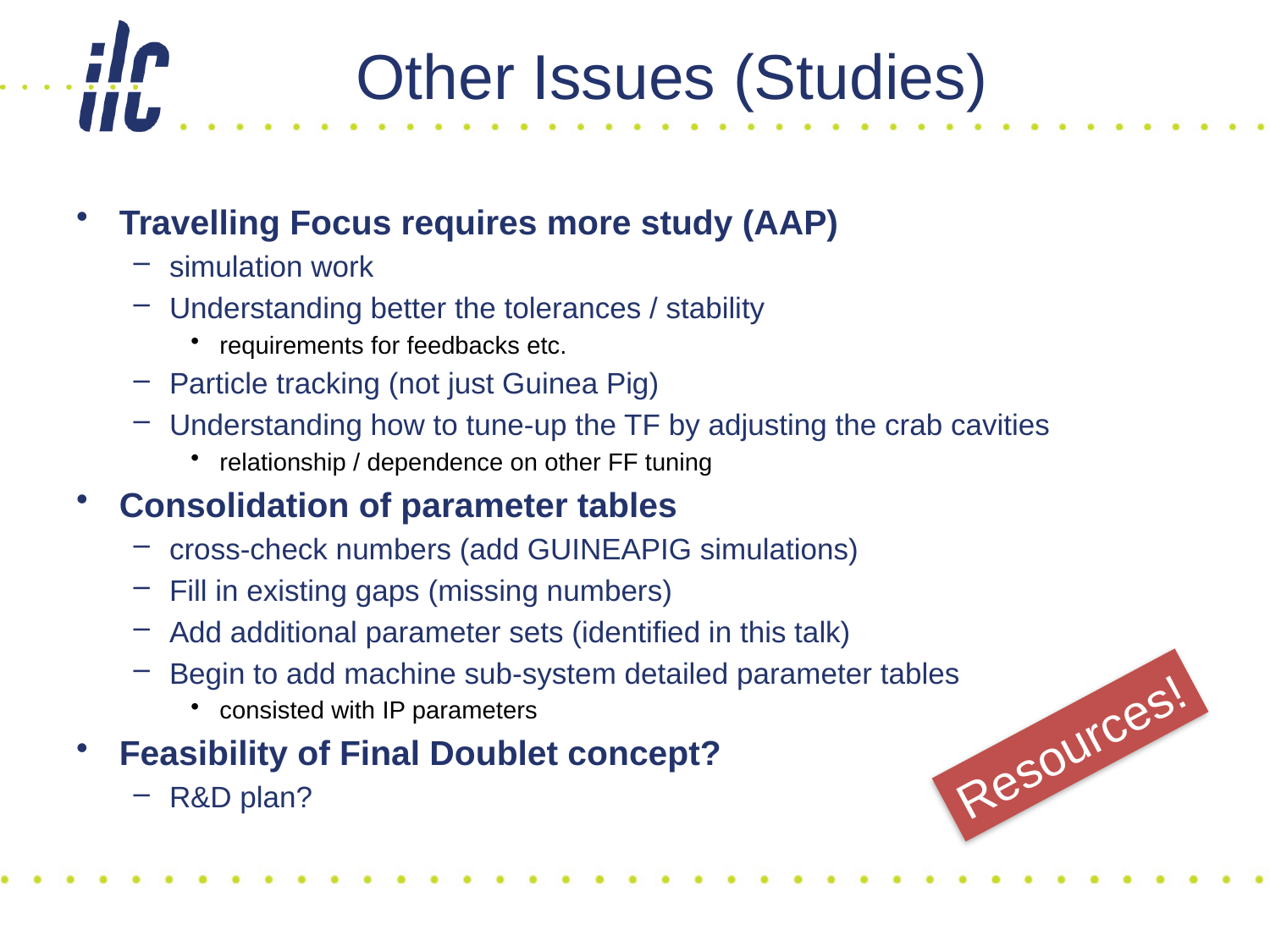

# Other Issues (Studies)
Travelling Focus requires more study (AAP)
simulation work
Understanding better the tolerances / stability
requirements for feedbacks etc.
Particle tracking (not just Guinea Pig)
Understanding how to tune-up the TF by adjusting the crab cavities
relationship / dependence on other FF tuning
Consolidation of parameter tables
cross-check numbers (add GUINEAPIG simulations)
Fill in existing gaps (missing numbers)
Add additional parameter sets (identified in this talk)
Begin to add machine sub-system detailed parameter tables
consisted with IP parameters
Feasibility of Final Doublet concept?
R&D plan?
Resources!